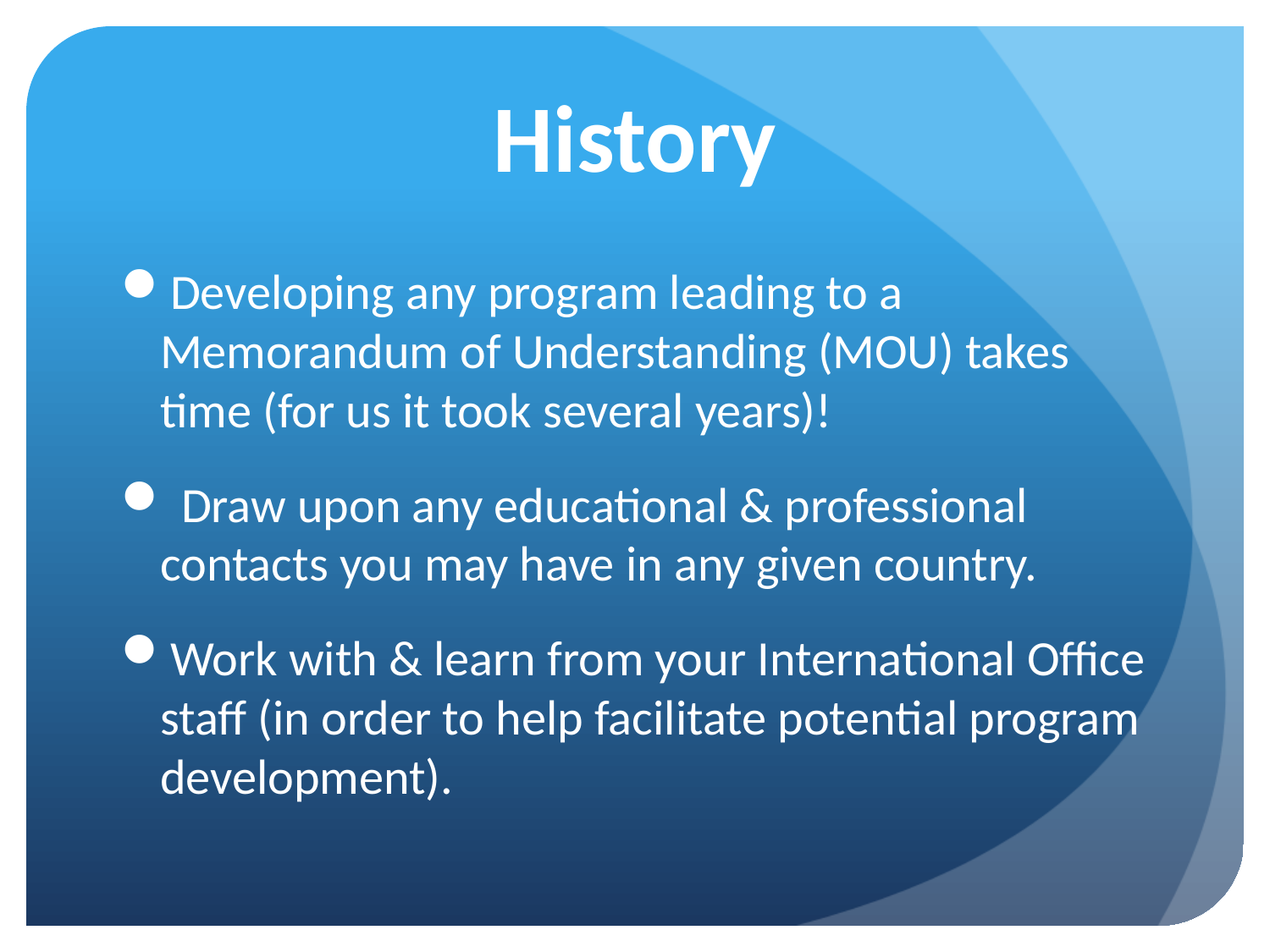

# History
Developing any program leading to a Memorandum of Understanding (MOU) takes time (for us it took several years)!
 Draw upon any educational & professional contacts you may have in any given country.
Work with & learn from your International Office staff (in order to help facilitate potential program development).